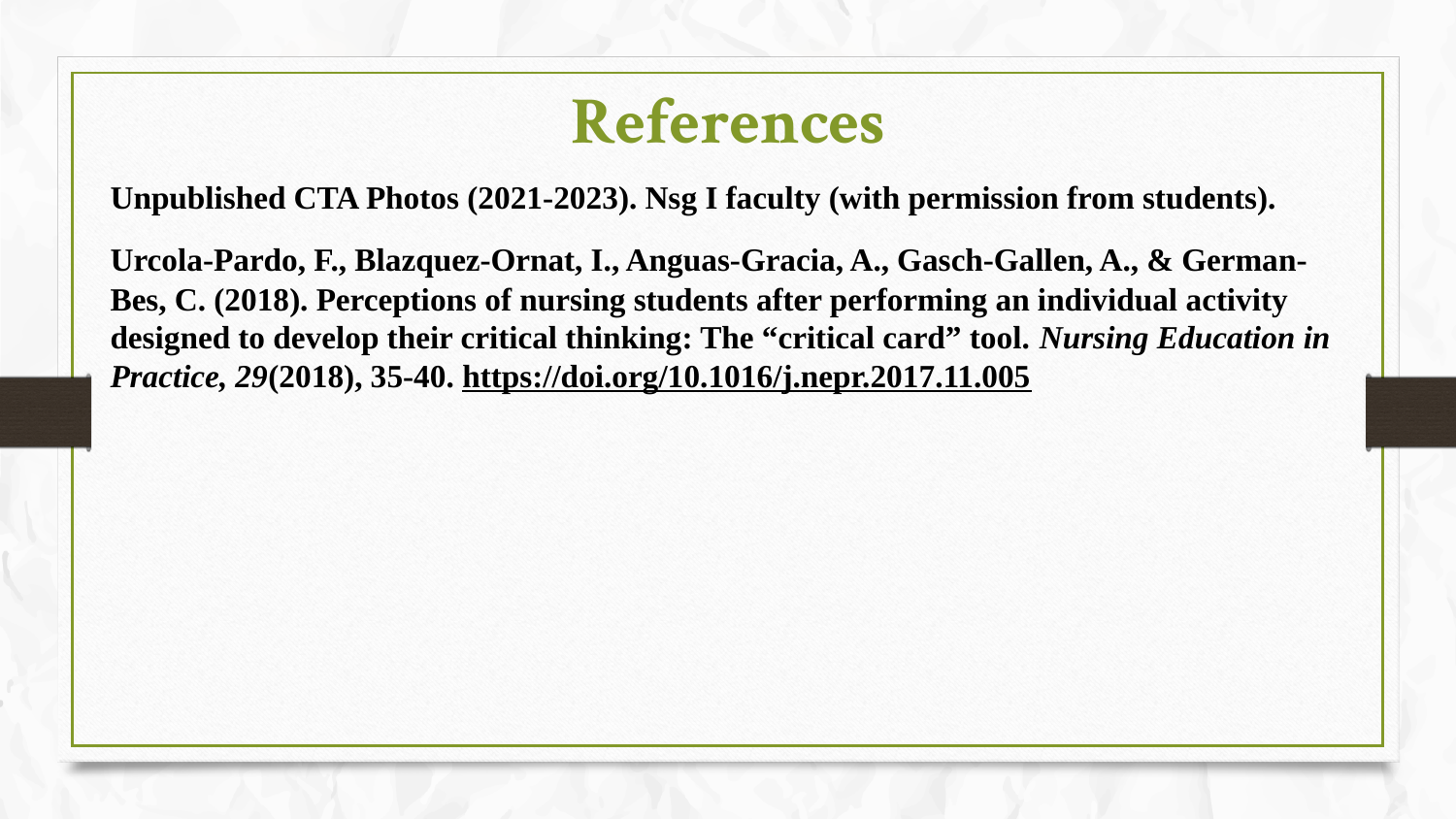

# References
Unpublished CTA Photos (2021-2023). Nsg I faculty (with permission from students).
Urcola-Pardo, F., Blazquez-Ornat, I., Anguas-Gracia, A., Gasch-Gallen, A., & German-Bes, C. (2018). Perceptions of nursing students after performing an individual activity designed to develop their critical thinking: The “critical card” tool. Nursing Education in Practice, 29(2018), 35-40. https://doi.org/10.1016/j.nepr.2017.11.005